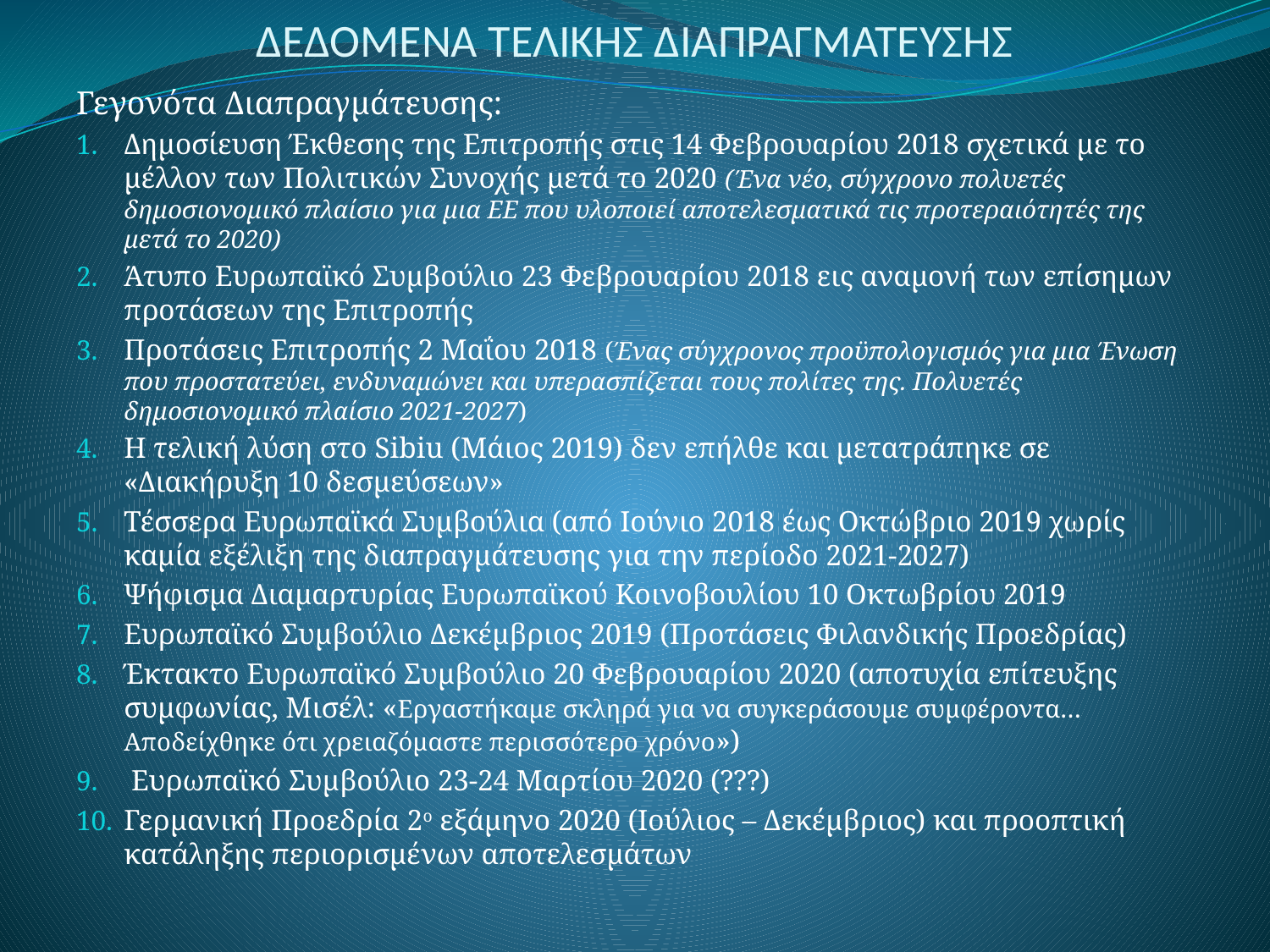

# ΔΕΔΟΜΕΝΑ ΤΕΛΙΚΗΣ ΔΙΑΠΡΑΓΜΑΤΕΥΣΗΣ
Γεγονότα Διαπραγμάτευσης:
Δημοσίευση Έκθεσης της Επιτροπής στις 14 Φεβρουαρίου 2018 σχετικά με το μέλλον των Πολιτικών Συνοχής μετά το 2020 (Ένα νέο, σύγχρονο πολυετές δημοσιονομικό πλαίσιο για μια ΕΕ που υλοποιεί αποτελεσματικά τις προτεραιότητές της μετά το 2020)
Άτυπο Ευρωπαϊκό Συμβούλιο 23 Φεβρουαρίου 2018 εις αναμονή των επίσημων προτάσεων της Επιτροπής
Προτάσεις Επιτροπής 2 Μαΐου 2018 (Ένας σύγχρονος προϋπολογισμός για μια Ένωση που προστατεύει, ενδυναμώνει και υπερασπίζεται τους πολίτες της. Πολυετές δημοσιονομικό πλαίσιο 2021-2027)
Η τελική λύση στο Sibiu (Μάιος 2019) δεν επήλθε και μετατράπηκε σε «Διακήρυξη 10 δεσμεύσεων»
Τέσσερα Ευρωπαϊκά Συμβούλια (από Ιούνιο 2018 έως Οκτώβριο 2019 χωρίς καμία εξέλιξη της διαπραγμάτευσης για την περίοδο 2021-2027)
Ψήφισμα Διαμαρτυρίας Ευρωπαϊκού Κοινοβουλίου 10 Οκτωβρίου 2019
Ευρωπαϊκό Συμβούλιο Δεκέμβριος 2019 (Προτάσεις Φιλανδικής Προεδρίας)
Έκτακτο Ευρωπαϊκό Συμβούλιο 20 Φεβρουαρίου 2020 (αποτυχία επίτευξης συμφωνίας, Μισέλ: «Εργαστήκαμε σκληρά για να συγκεράσουμε συμφέροντα…Αποδείχθηκε ότι χρειαζόμαστε περισσότερο χρόνο»)
 Ευρωπαϊκό Συμβούλιο 23-24 Μαρτίου 2020 (???)
Γερμανική Προεδρία 2ο εξάμηνο 2020 (Ιούλιος – Δεκέμβριος) και προοπτική κατάληξης περιορισμένων αποτελεσμάτων